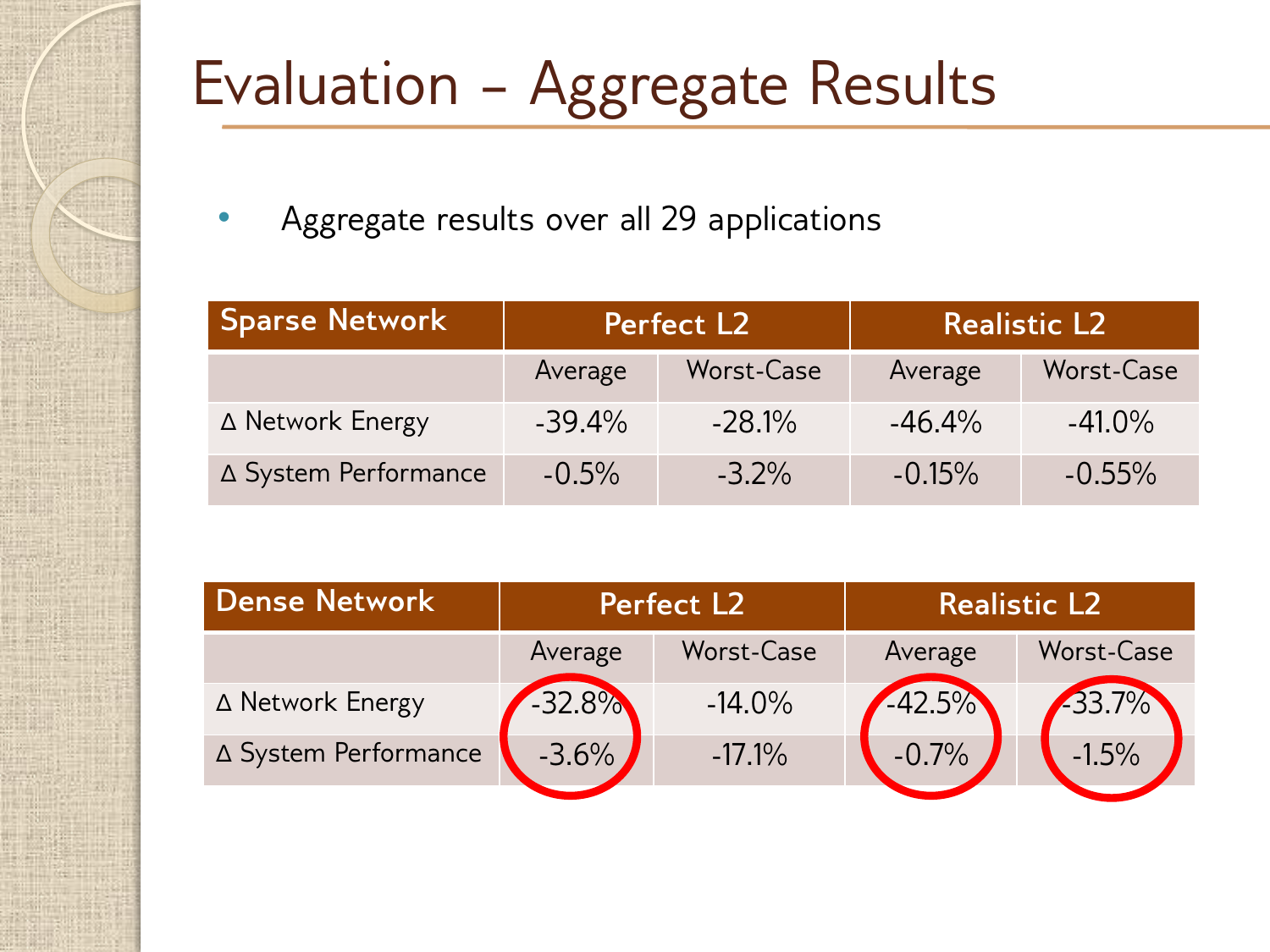

# Evaluation – Aggregate Results

Aggregate results over all 29 applications

| Sparse Network | Perfect L2 |  | Realistic L2 |  |
| --- | --- | --- | --- | --- |
|  | Average | Worst-Case | Average | Worst-Case |
| ∆ Network Energy | -39.4% | -28.1% | -46.4% | -41.0% |
| ∆ System Performance | -0.5% | -3.2% | -0.15% | -0.55% |
| Dense Network | Perfect L2 |  | Realistic L2 |  |
| --- | --- | --- | --- | --- |
|  | Average | Worst-Case | Average | Worst-Case |
| ∆ Network Energy | -32.8% | -14.0% | -42.5% | -33.7% |
| ∆ System Performance | -3.6% | -17.1% | -0.7% | -1.5% |